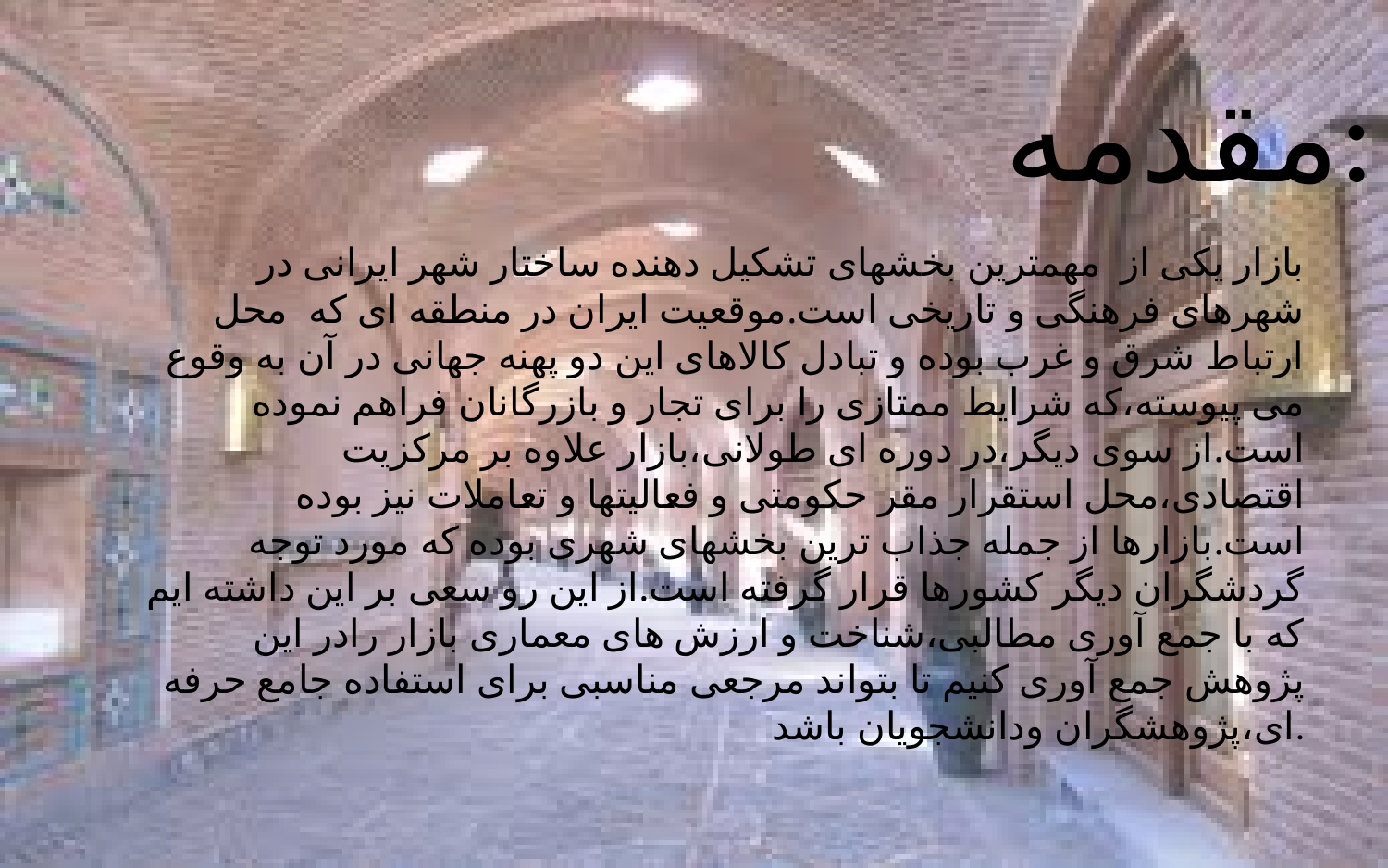

مقدمه:
بازار یکی از  مهمترین بخشهای تشکیل دهنده ساختار شهر ایرانی در شهرهای فرهنگی و تاریخی است.موقعیت ایران در منطقه ای که  محل ارتباط شرق و غرب بوده و تبادل کالاهای این دو پهنه جهانی در آن به وقوع می پیوسته،که شرایط ممتازی را برای تجار و بازرگانان فراهم نموده است.از سوی دیگر،در دوره ای طولانی،بازار علاوه بر مرکزیت اقتصادی،محل استقرار مقر حکومتی و فعالیتها و تعاملات نیز بوده است.بازارها از جمله جذاب ترین بخشهای شهری بوده که مورد توجه گردشگران دیگر کشورها قرار گرفته است.از این رو سعی بر این داشته ایم که با جمع آوری مطالبی،شناخت و ارزش های معماری بازار رادر این پژوهش جمع آوری کنیم تا بتواند مرجعی مناسبی برای استفاده جامع حرفه ای،پژوهشگران ودانشجویان باشد.